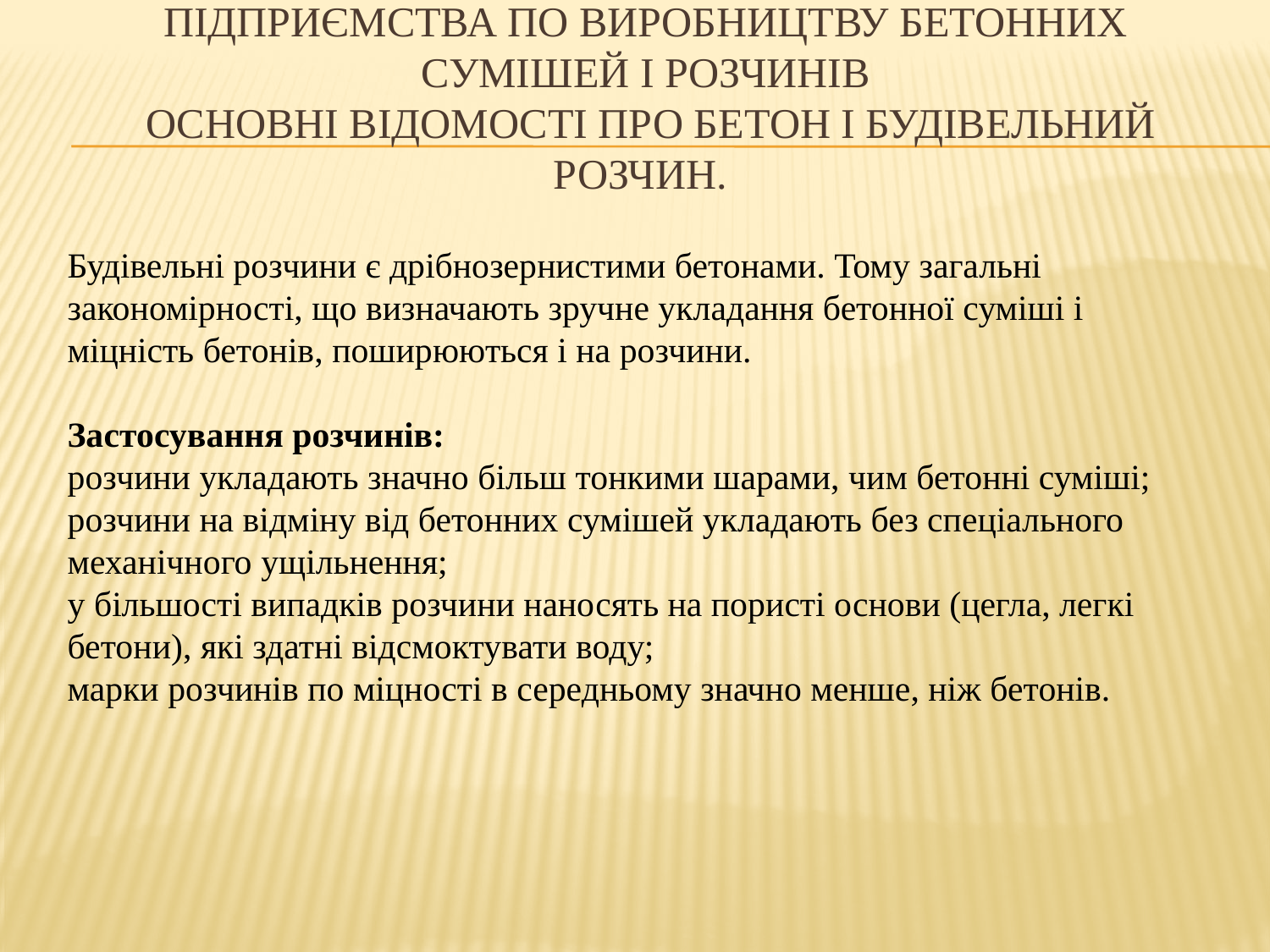

# Підприємства по виробництву бетонних сумішей і розчинів Основні відомості про бетон і будівельний розчин.
Будівельні розчини є дрібнозернистими бетонами. Тому загальні закономірності, що визначають зручне укладання бетонної суміші і міцність бетонів, поширюються і на розчини.

Застосування розчинів:
розчини укладають значно більш тонкими шарами, чим бетонні суміші;
розчини на відміну від бетонних сумішей укладають без спеціального механічного ущільнення;
у більшості випадків розчини наносять на пористі основи (цегла, легкі бетони), які здатні відсмоктувати воду;
марки розчинів по міцності в середньому значно менше, ніж бетонів.